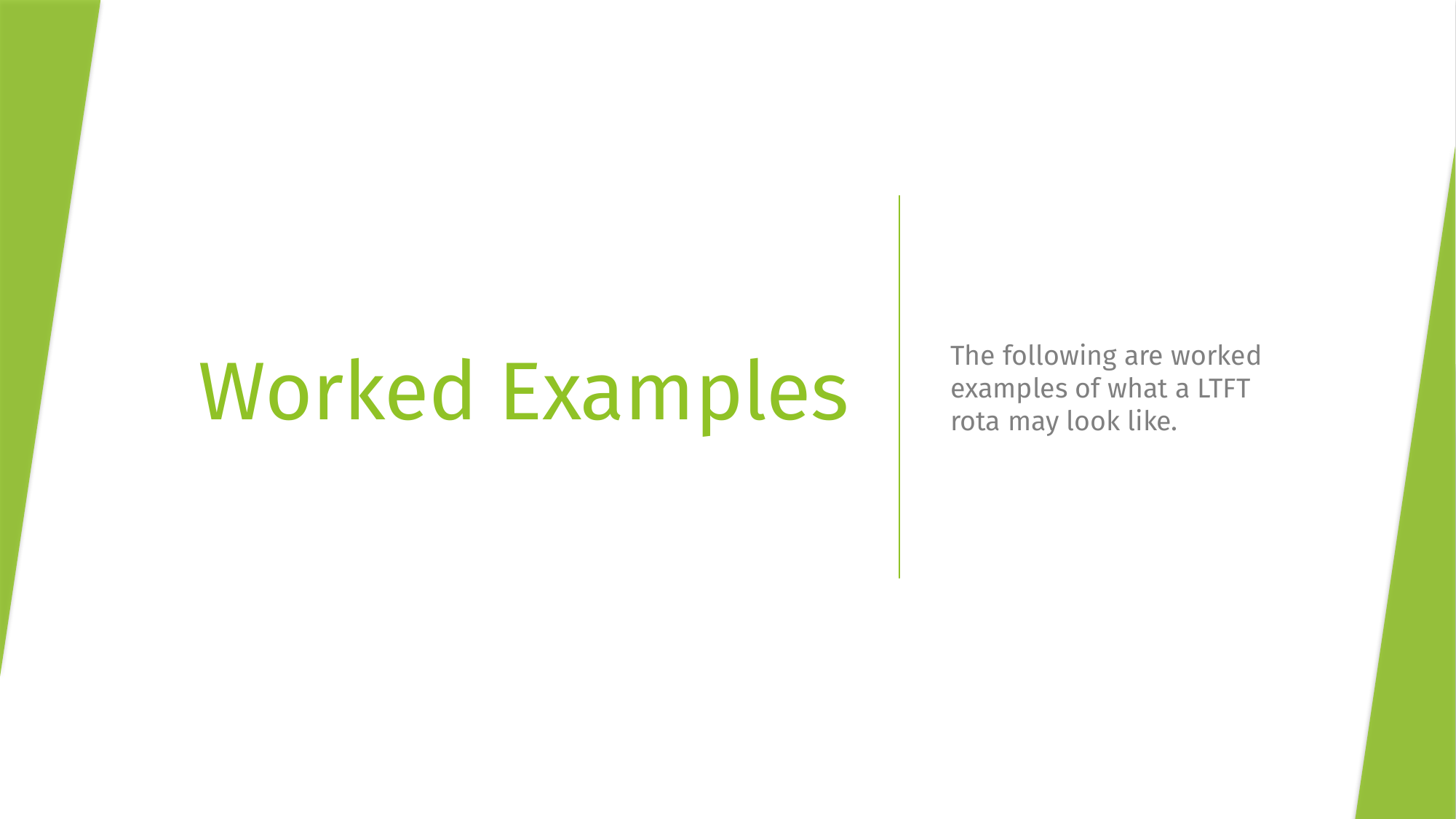

# Worked Examples
The following are worked examples of what a LTFT rota may look like.